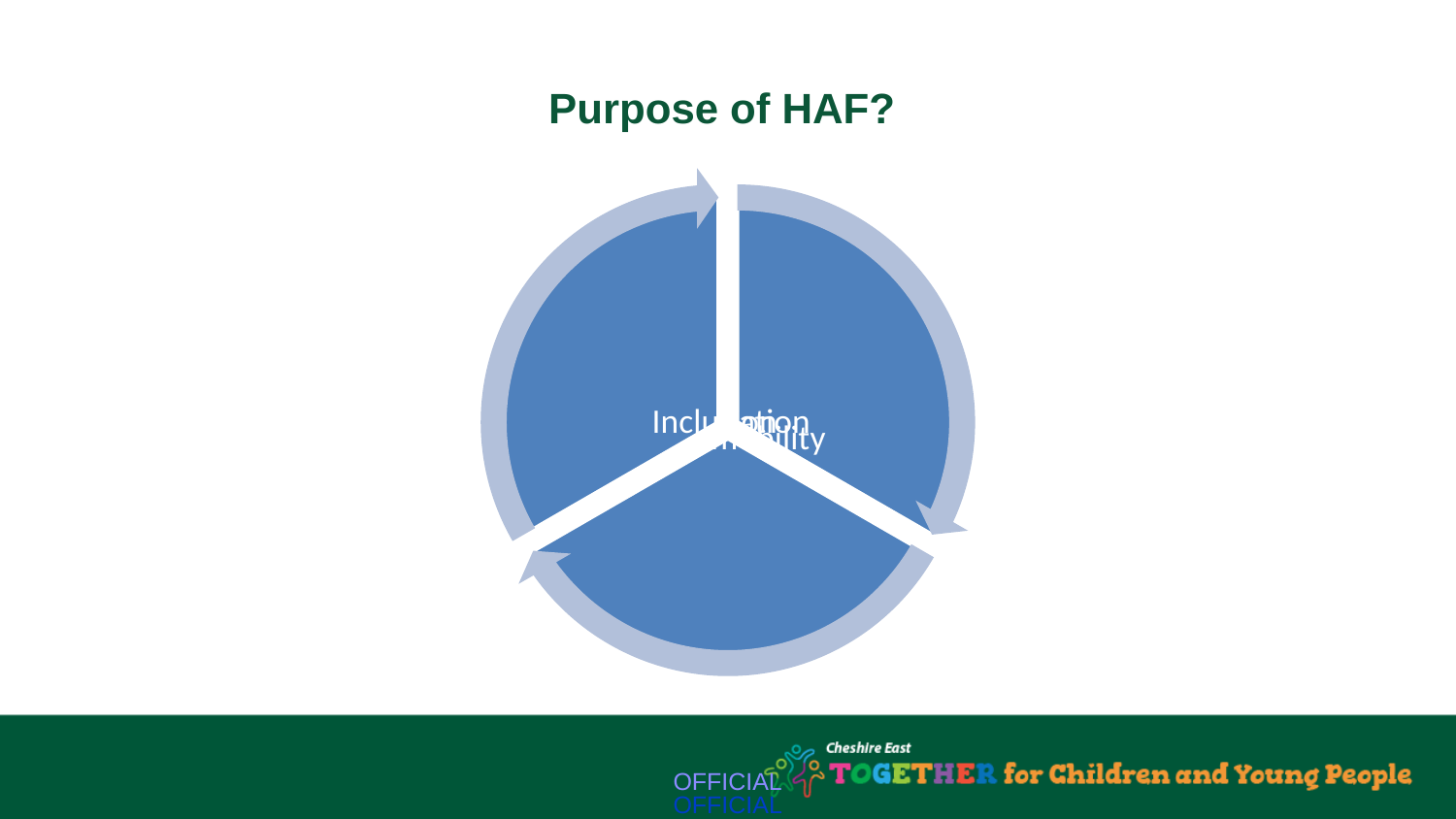

# Purpose of HAF?
Integration
Social mobility
Inclusion
OFFICIAL